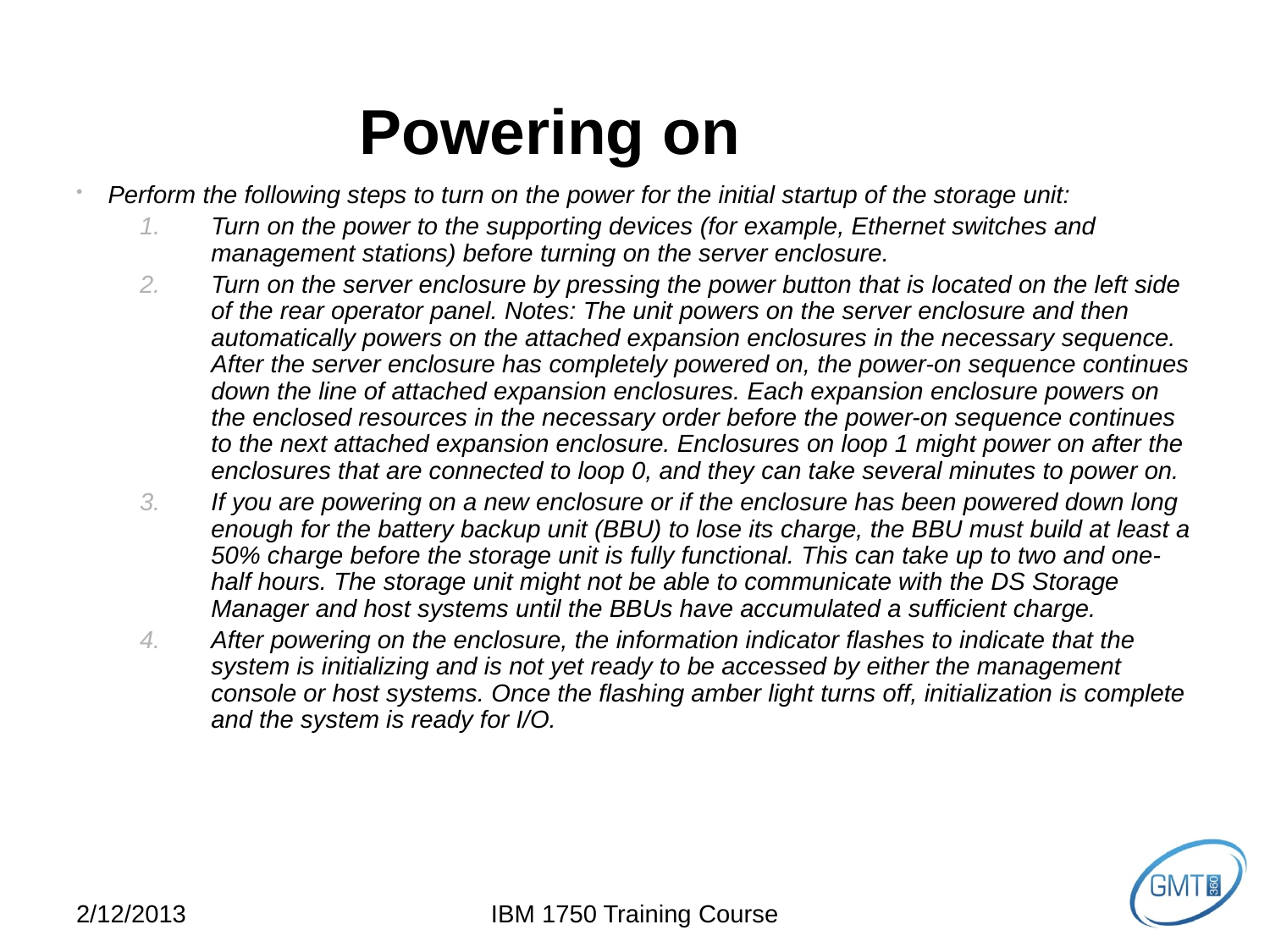

# Powering on
Perform the following steps to turn on the power for the initial startup of the storage unit:
Turn on the power to the supporting devices (for example, Ethernet switches and management stations) before turning on the server enclosure.
Turn on the server enclosure by pressing the power button that is located on the left side of the rear operator panel. Notes: The unit powers on the server enclosure and then automatically powers on the attached expansion enclosures in the necessary sequence. After the server enclosure has completely powered on, the power-on sequence continues down the line of attached expansion enclosures. Each expansion enclosure powers on the enclosed resources in the necessary order before the power-on sequence continues to the next attached expansion enclosure. Enclosures on loop 1 might power on after the enclosures that are connected to loop 0, and they can take several minutes to power on.
If you are powering on a new enclosure or if the enclosure has been powered down long enough for the battery backup unit (BBU) to lose its charge, the BBU must build at least a 50% charge before the storage unit is fully functional. This can take up to two and one-half hours. The storage unit might not be able to communicate with the DS Storage Manager and host systems until the BBUs have accumulated a sufficient charge.
After powering on the enclosure, the information indicator flashes to indicate that the system is initializing and is not yet ready to be accessed by either the management console or host systems. Once the flashing amber light turns off, initialization is complete and the system is ready for I/O.
2/12/2013
IBM 1750 Training Course